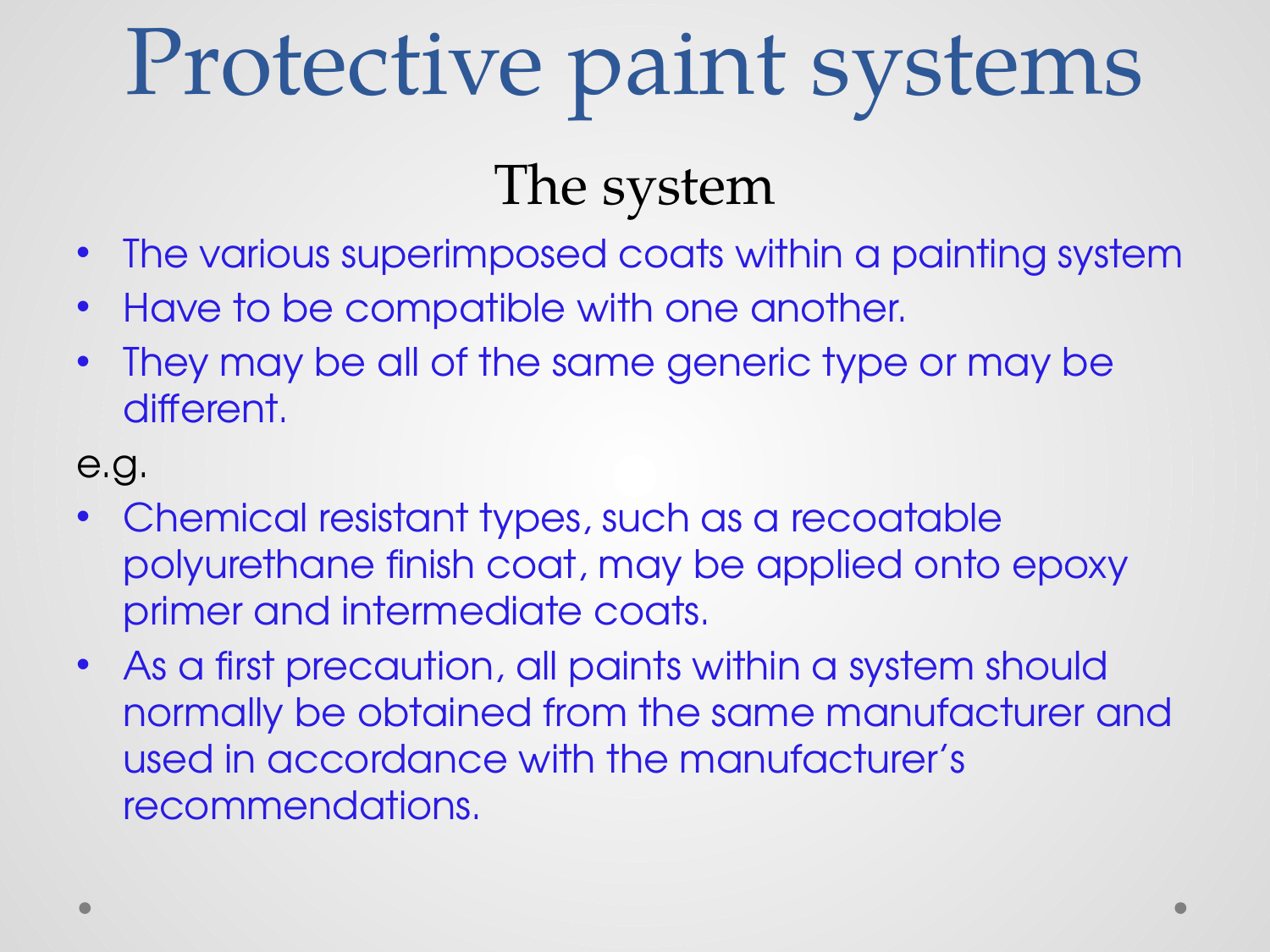

# Protective paint systems The system
The various superimposed coats within a painting system
Have to be compatible with one another.
They may be all of the same generic type or may be different.
e.g.
Chemical resistant types, such as a recoatable polyurethane finish coat, may be applied onto epoxy primer and intermediate coats.
As a first precaution, all paints within a system should normally be obtained from the same manufacturer and used in accordance with the manufacturer’s recommendations.